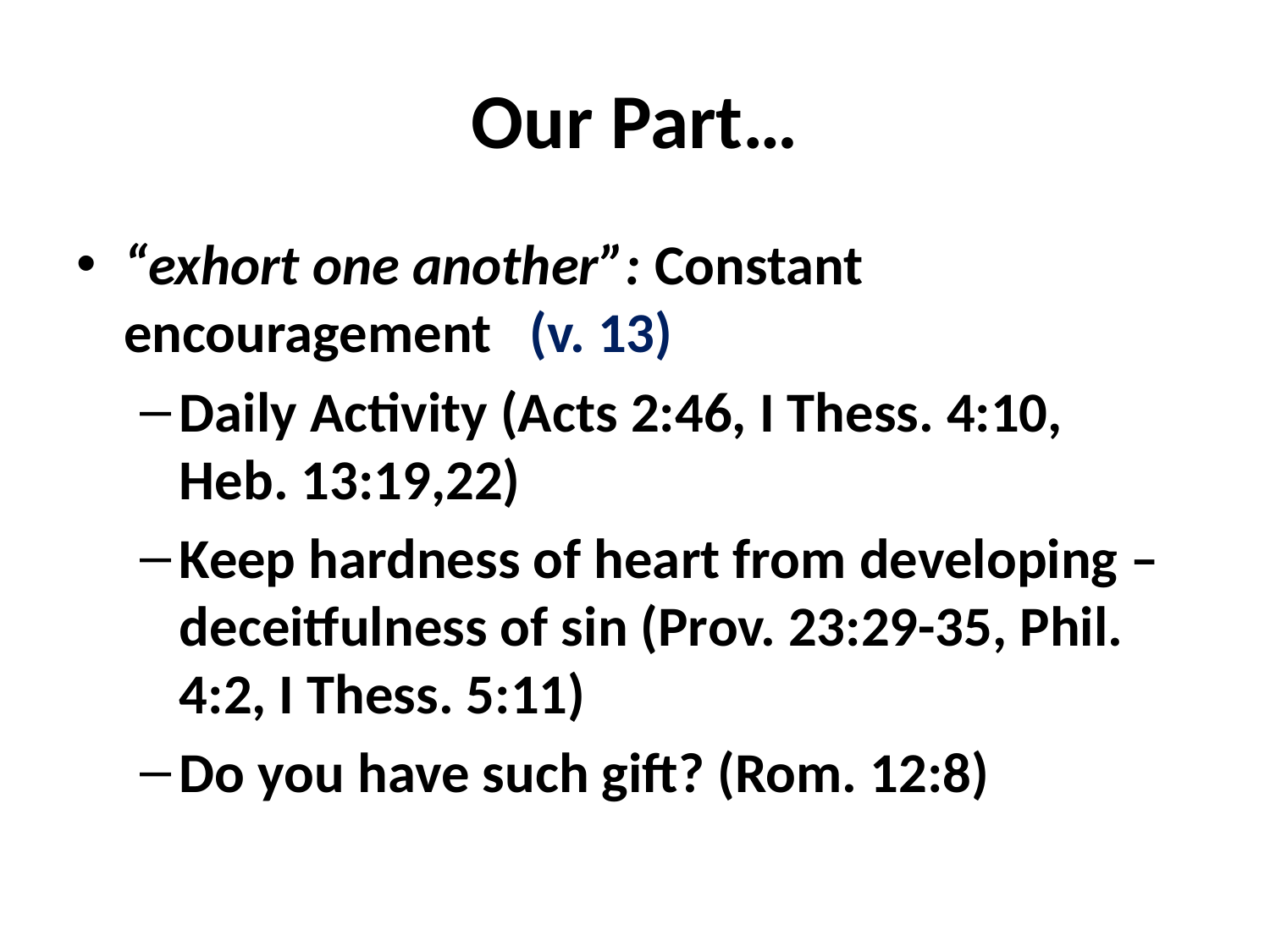

# Our Part…
“exhort one another”: Constant encouragement   (v. 13)
Daily Activity (Acts 2:46, I Thess. 4:10,  Heb. 13:19,22)
Keep hardness of heart from developing – deceitfulness of sin (Prov. 23:29-35, Phil. 4:2, I Thess. 5:11)
Do you have such gift? (Rom. 12:8)